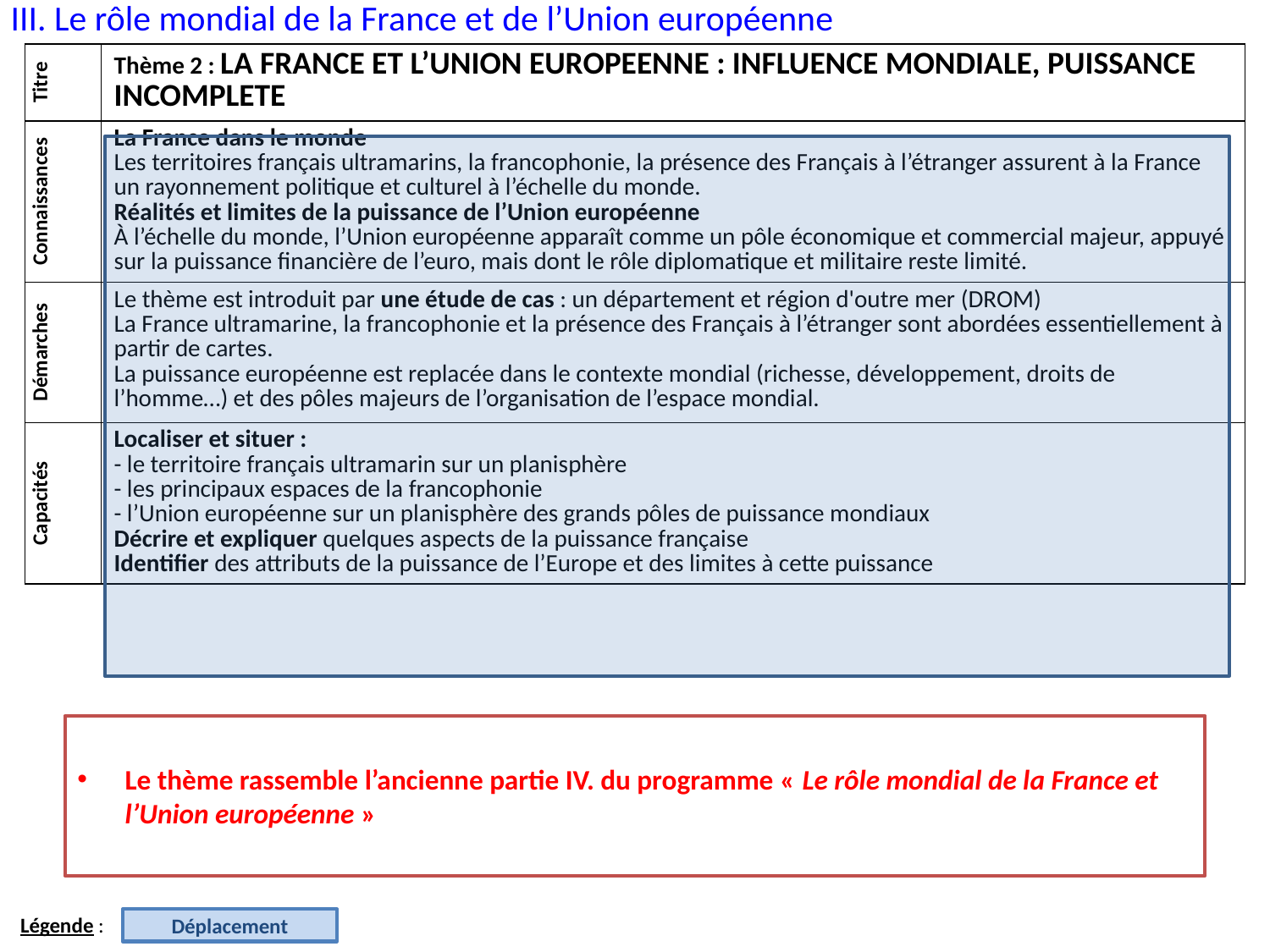

# III. Le rôle mondial de la France et de l’Union européenne
| Titre | Thème 2 : LA FRANCE ET L’UNION EUROPEENNE : INFLUENCE MONDIALE, PUISSANCE INCOMPLETE |
| --- | --- |
| Connaissances | La France dans le monde Les territoires français ultramarins, la francophonie, la présence des Français à l’étranger assurent à la France un rayonnement politique et culturel à l’échelle du monde. Réalités et limites de la puissance de l’Union européenne À l’échelle du monde, l’Union européenne apparaît comme un pôle économique et commercial majeur, appuyé sur la puissance financière de l’euro, mais dont le rôle diplomatique et militaire reste limité. |
| Démarches | Le thème est introduit par une étude de cas : un département et région d'outre mer (DROM) La France ultramarine, la francophonie et la présence des Français à l’étranger sont abordées essentiellement à partir de cartes. La puissance européenne est replacée dans le contexte mondial (richesse, développement, droits de l’homme…) et des pôles majeurs de l’organisation de l’espace mondial. |
| Capacités | Localiser et situer : - le territoire français ultramarin sur un planisphère - les principaux espaces de la francophonie - l’Union européenne sur un planisphère des grands pôles de puissance mondiaux Décrire et expliquer quelques aspects de la puissance française Identifier des attributs de la puissance de l’Europe et des limites à cette puissance |

Le thème rassemble l’ancienne partie IV. du programme « Le rôle mondial de la France et l’Union européenne »
Légende :
Déplacement